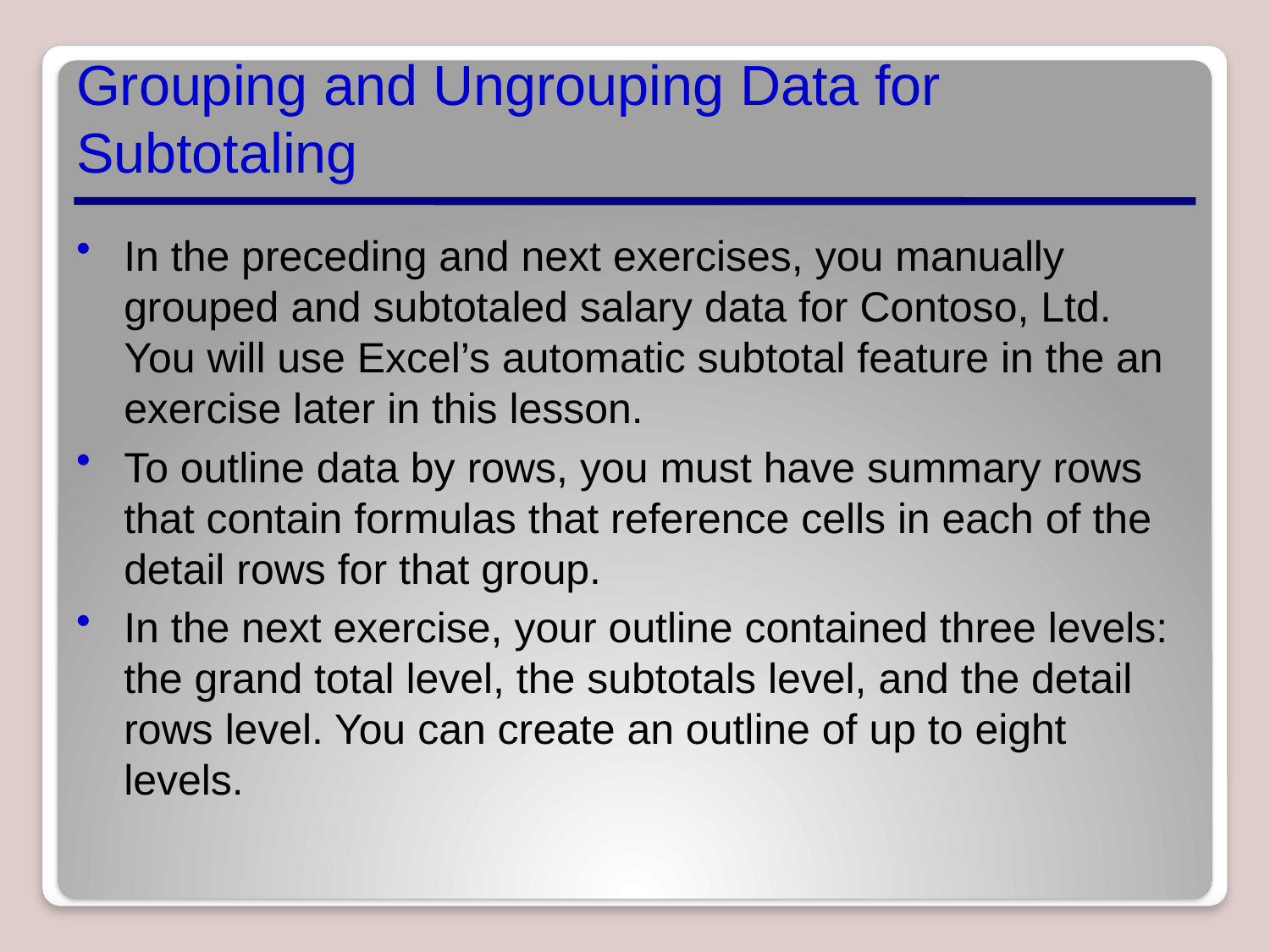

# Grouping and Ungrouping Data for Subtotaling
In the preceding and next exercises, you manually grouped and subtotaled salary data for Contoso, Ltd. You will use Excel’s automatic subtotal feature in the an exercise later in this lesson.
To outline data by rows, you must have summary rows that contain formulas that reference cells in each of the detail rows for that group.
In the next exercise, your outline contained three levels: the grand total level, the subtotals level, and the detail rows level. You can create an outline of up to eight levels.